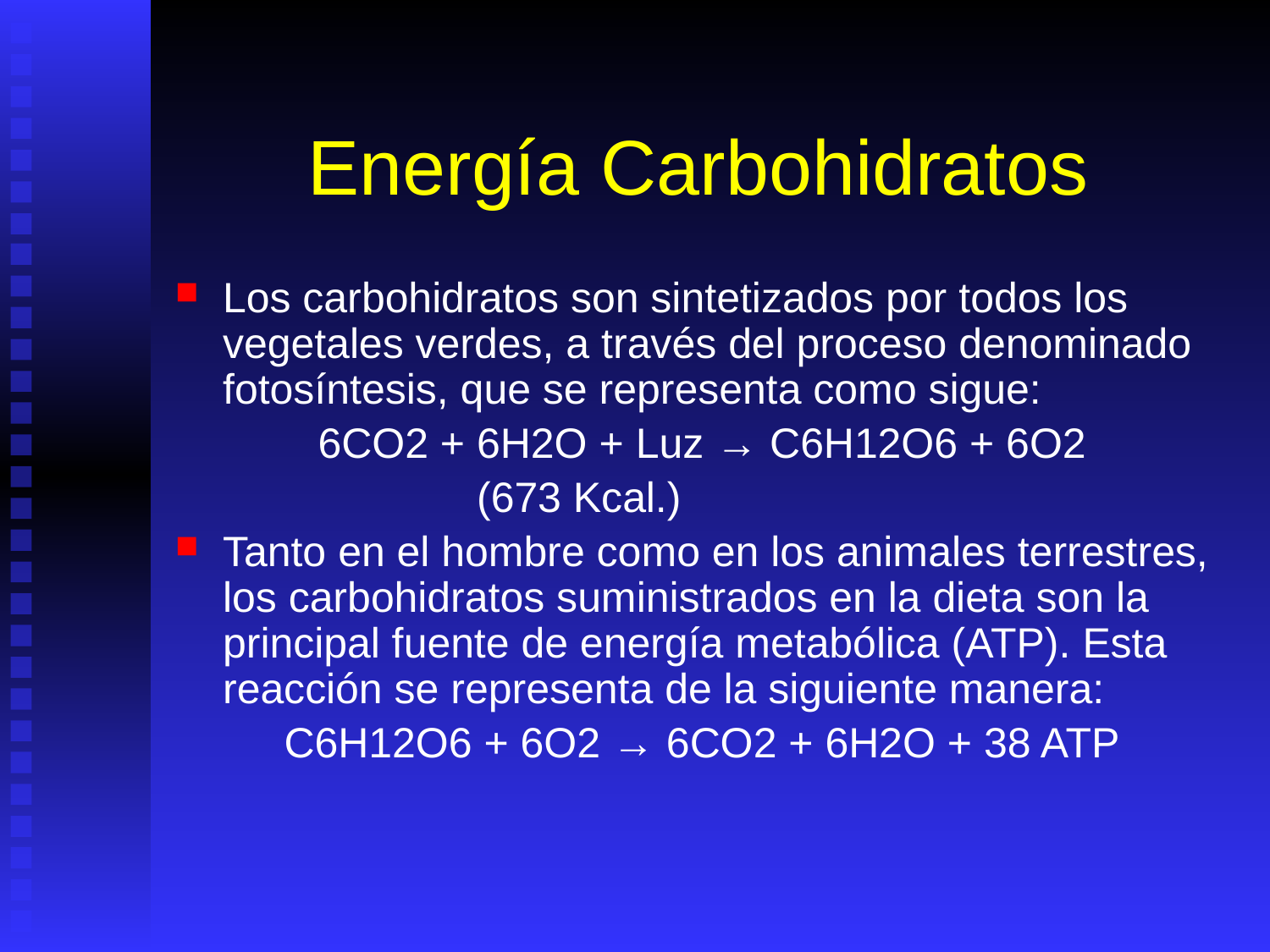

# Energía Carbohidratos
Los carbohidratos son sintetizados por todos los vegetales verdes, a través del proceso denominado fotosíntesis, que se representa como sigue:
6CO2 + 6H2O + Luz → C6H12O6 + 6O2
			(673 Kcal.)
Tanto en el hombre como en los animales terrestres, los carbohidratos suministrados en la dieta son la principal fuente de energía metabólica (ATP). Esta reacción se representa de la siguiente manera:
C6H12O6 + 6O2 → 6CO2 + 6H2O + 38 ATP